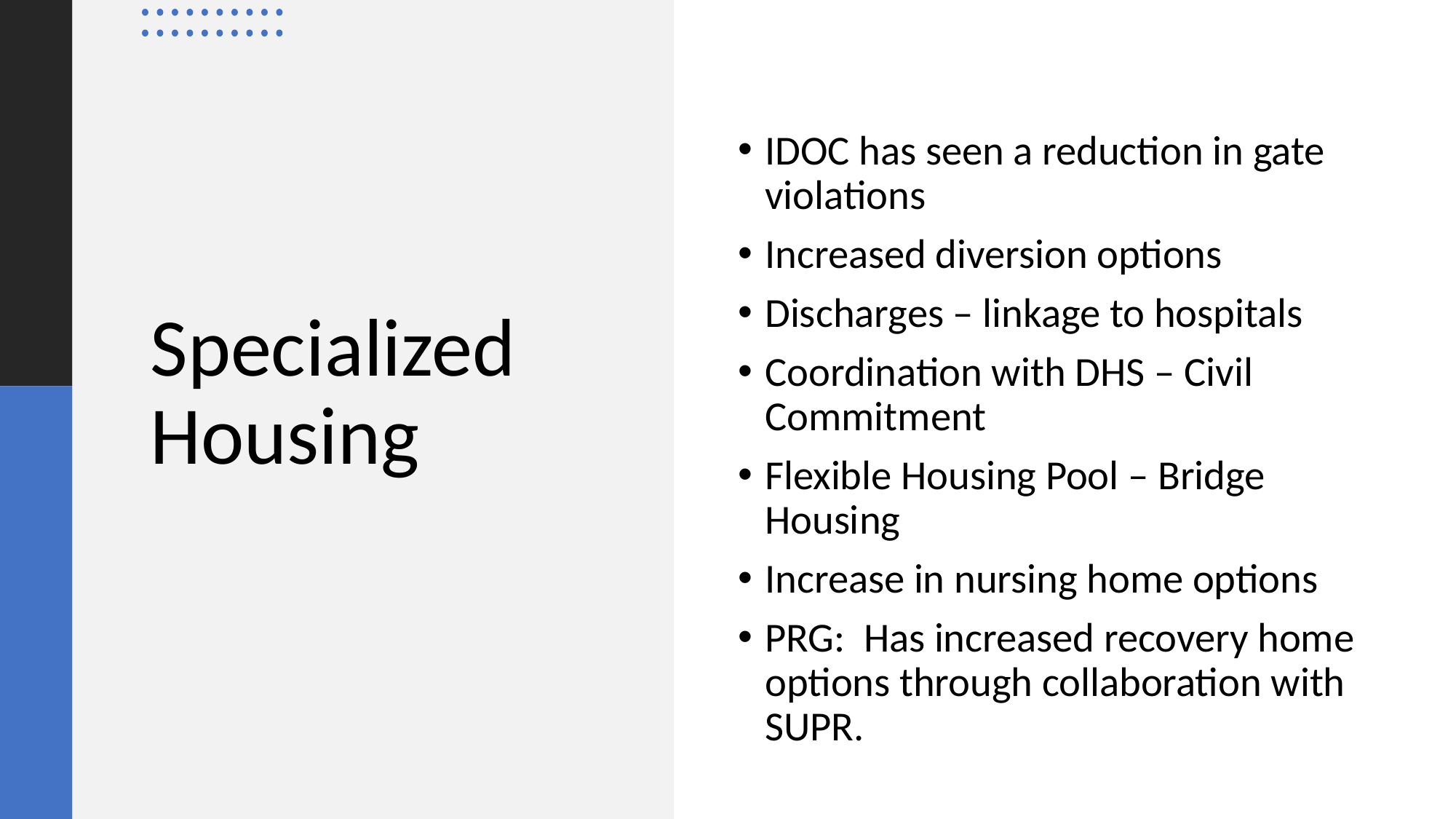

IDOC has seen a reduction in gate violations
Increased diversion options
Discharges – linkage to hospitals
Coordination with DHS – Civil Commitment
Flexible Housing Pool – Bridge Housing
Increase in nursing home options
PRG:  Has increased recovery home options through collaboration with SUPR.

# Specialized Housing